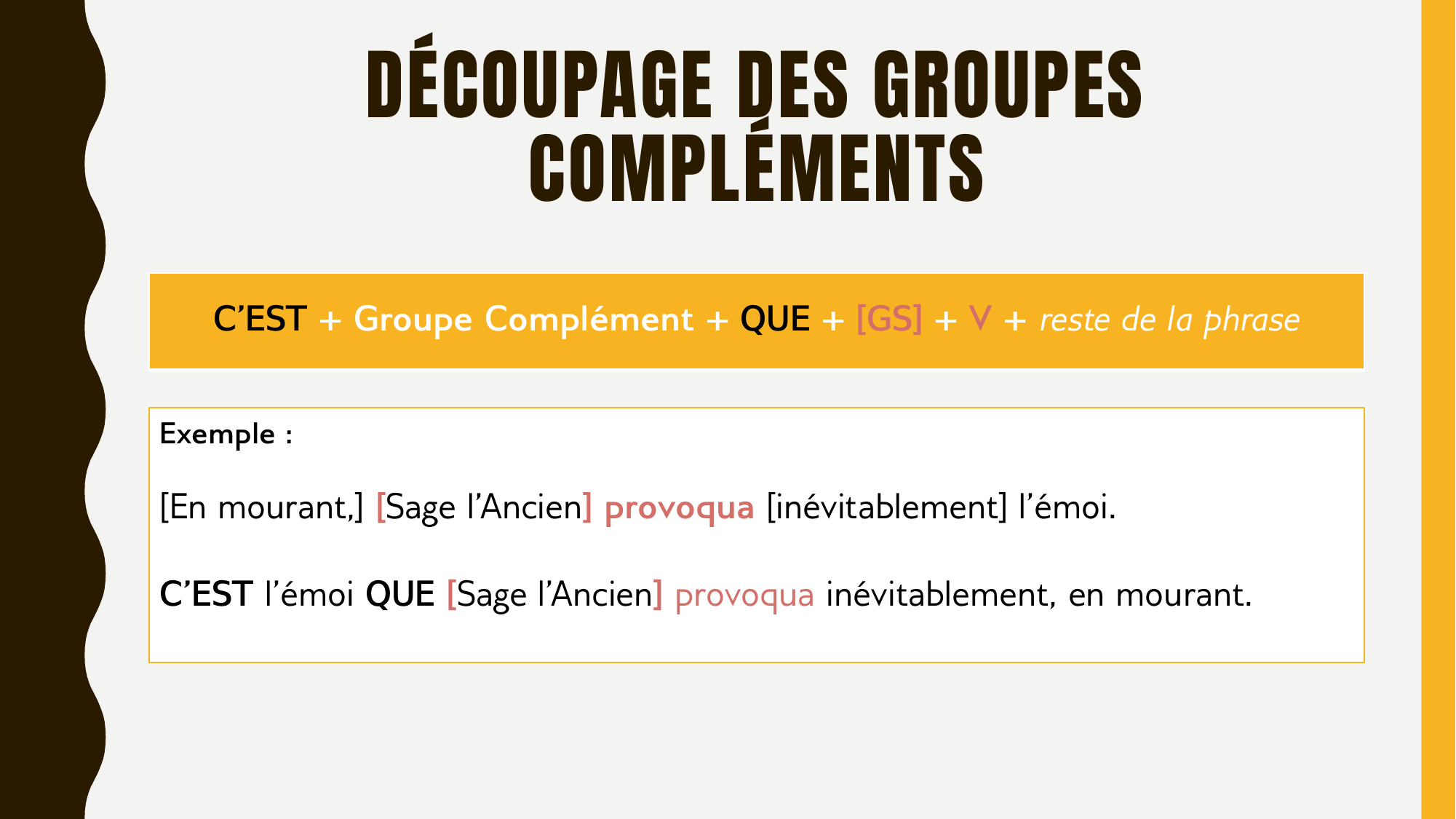

# Découpage des Groupes compléments
| C’EST + Groupe Complément + QUE + [GS] + V + reste de la phrase |
| --- |
Exemple :

[En mourant,] [Sage l’Ancien] provoqua [inévitablement] l’émoi.

C’EST l’émoi QUE [Sage l’Ancien] provoqua inévitablement, en mourant.